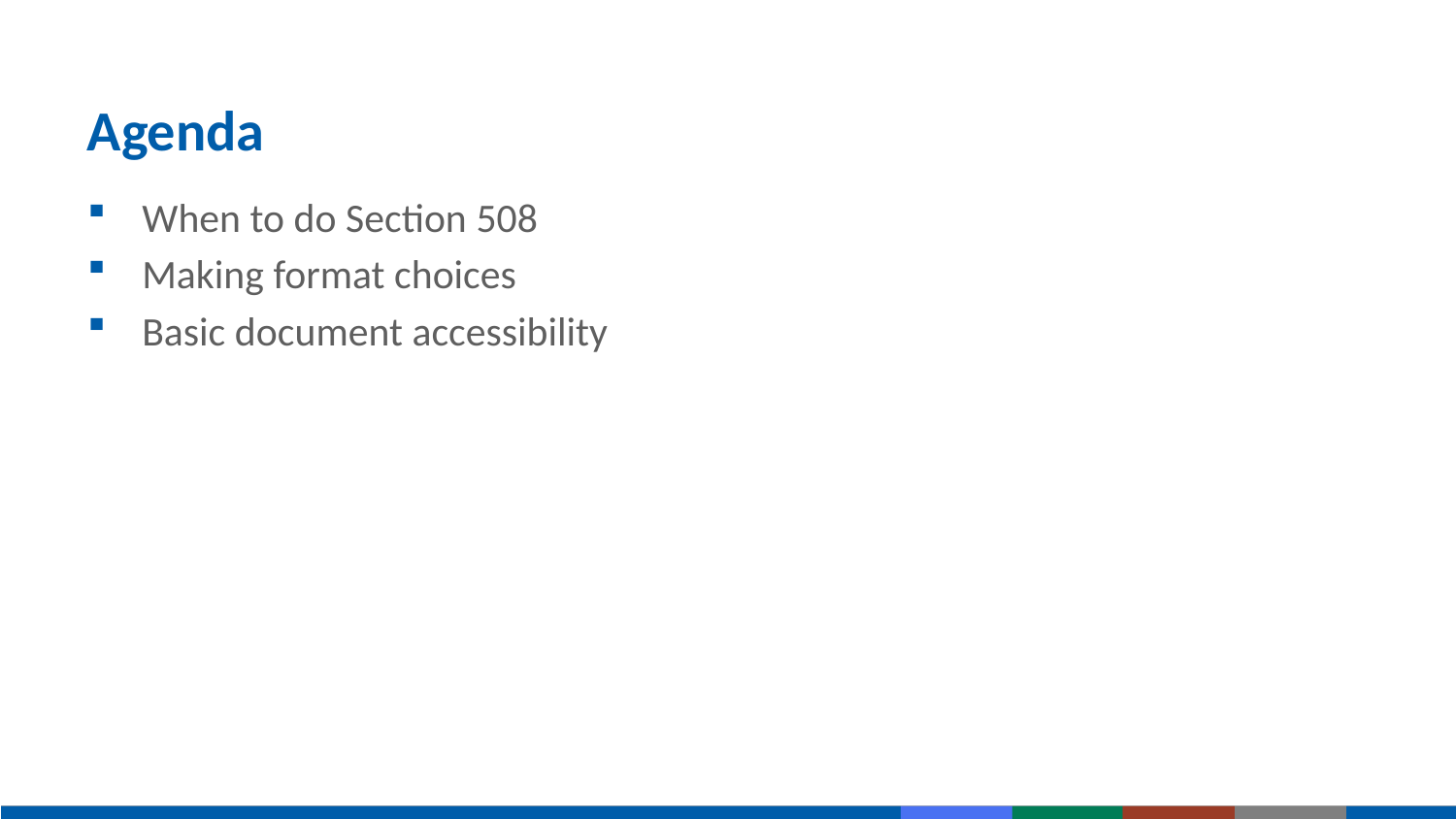

# Agenda
When to do Section 508
Making format choices
Basic document accessibility